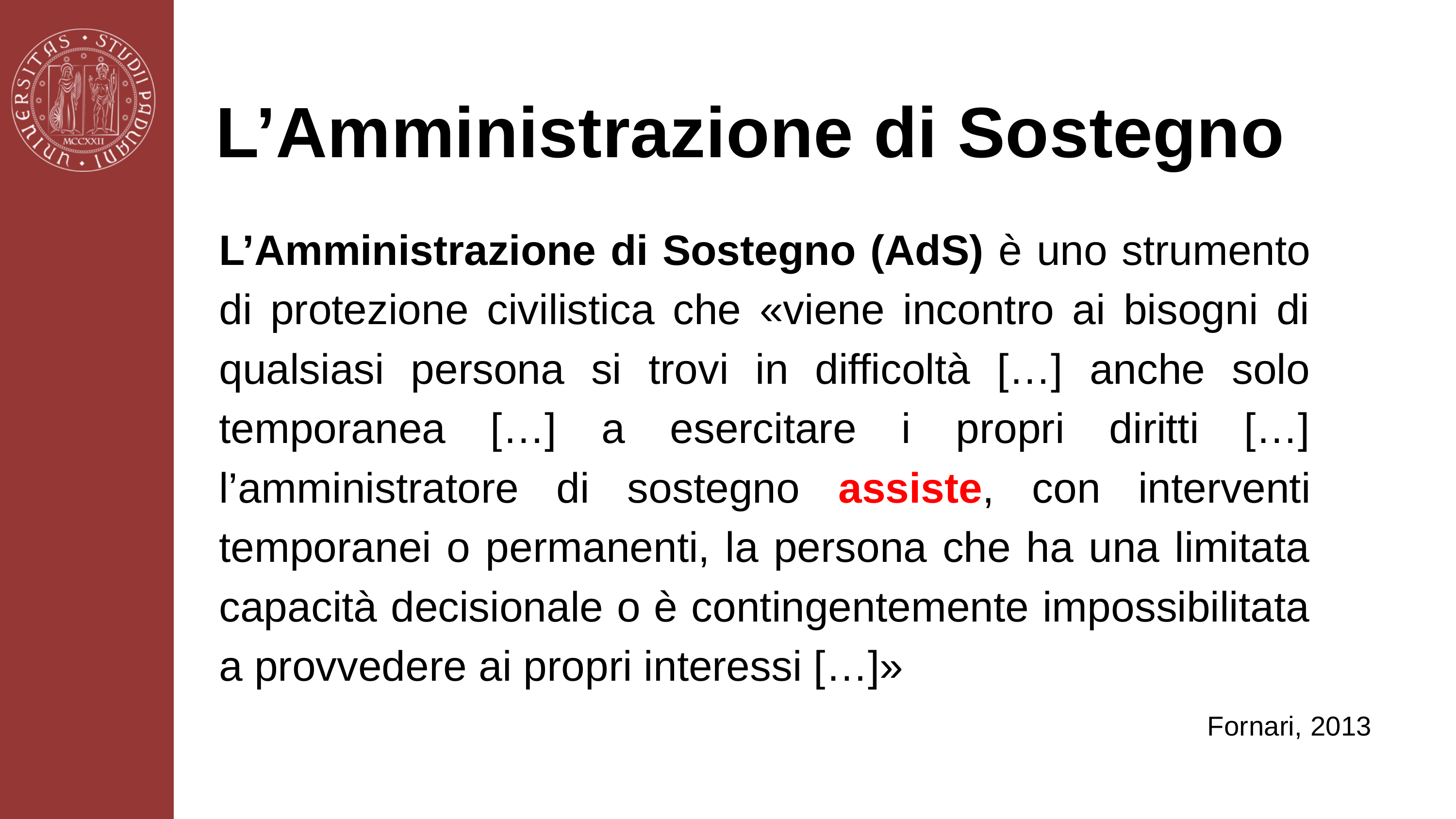

L’Amministrazione di Sostegno
L’Amministrazione di Sostegno (AdS) è uno strumento di protezione civilistica che «viene incontro ai bisogni di qualsiasi persona si trovi in difficoltà […] anche solo temporanea […] a esercitare i propri diritti […] l’amministratore di sostegno assiste, con interventi temporanei o permanenti, la persona che ha una limitata capacità decisionale o è contingentemente impossibilitata a provvedere ai propri interessi […]»
Fornari, 2013